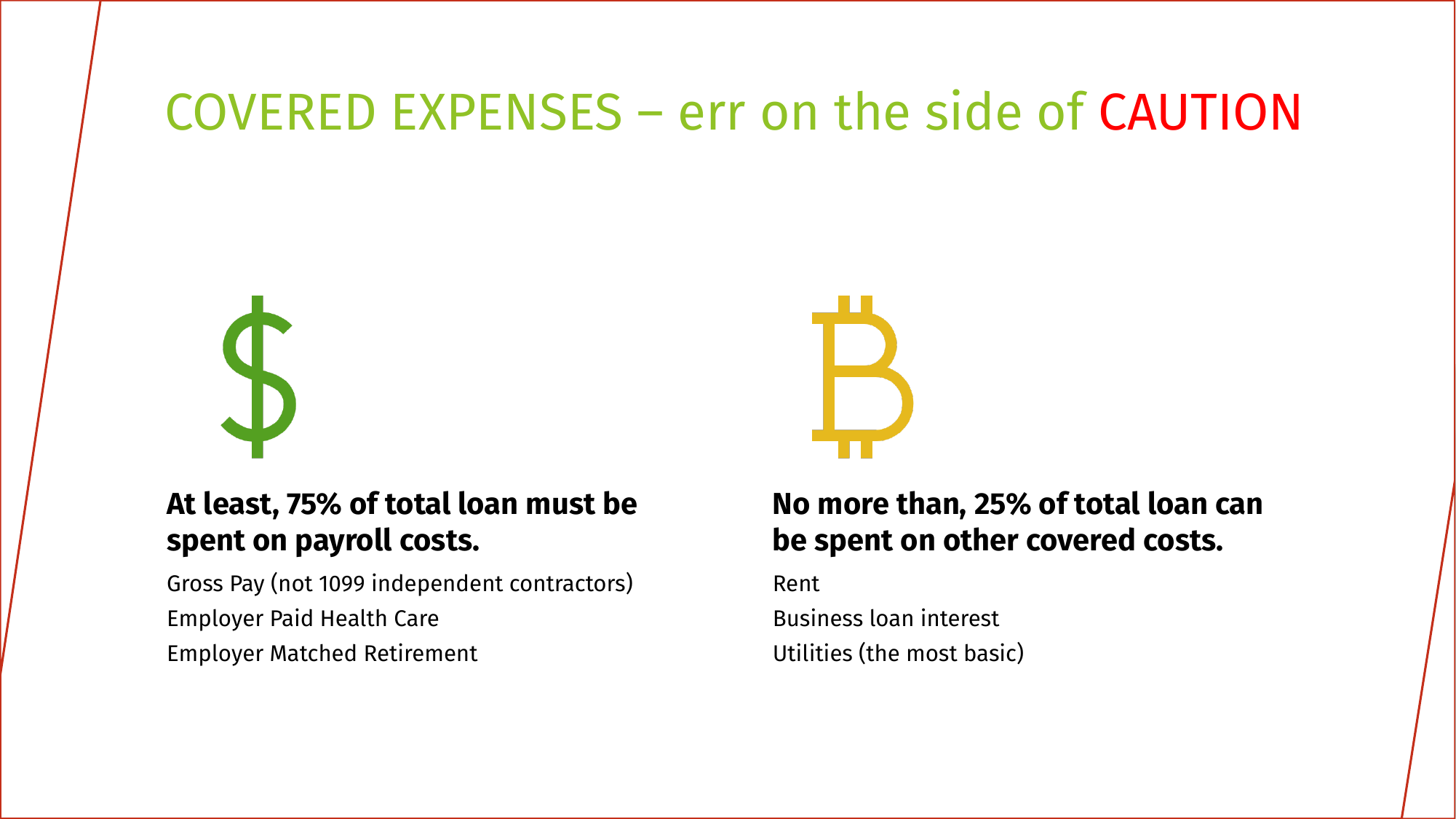

# COVERED EXPENSES – err on the side of CAUTION
At least, 75% of total loan must be spent on payroll costs.
Gross Pay (not 1099 independent contractors)
Employer Paid Health Care
Employer Matched Retirement
No more than, 25% of total loan can be spent on other covered costs.
Rent
Business loan interest
Utilities (the most basic)